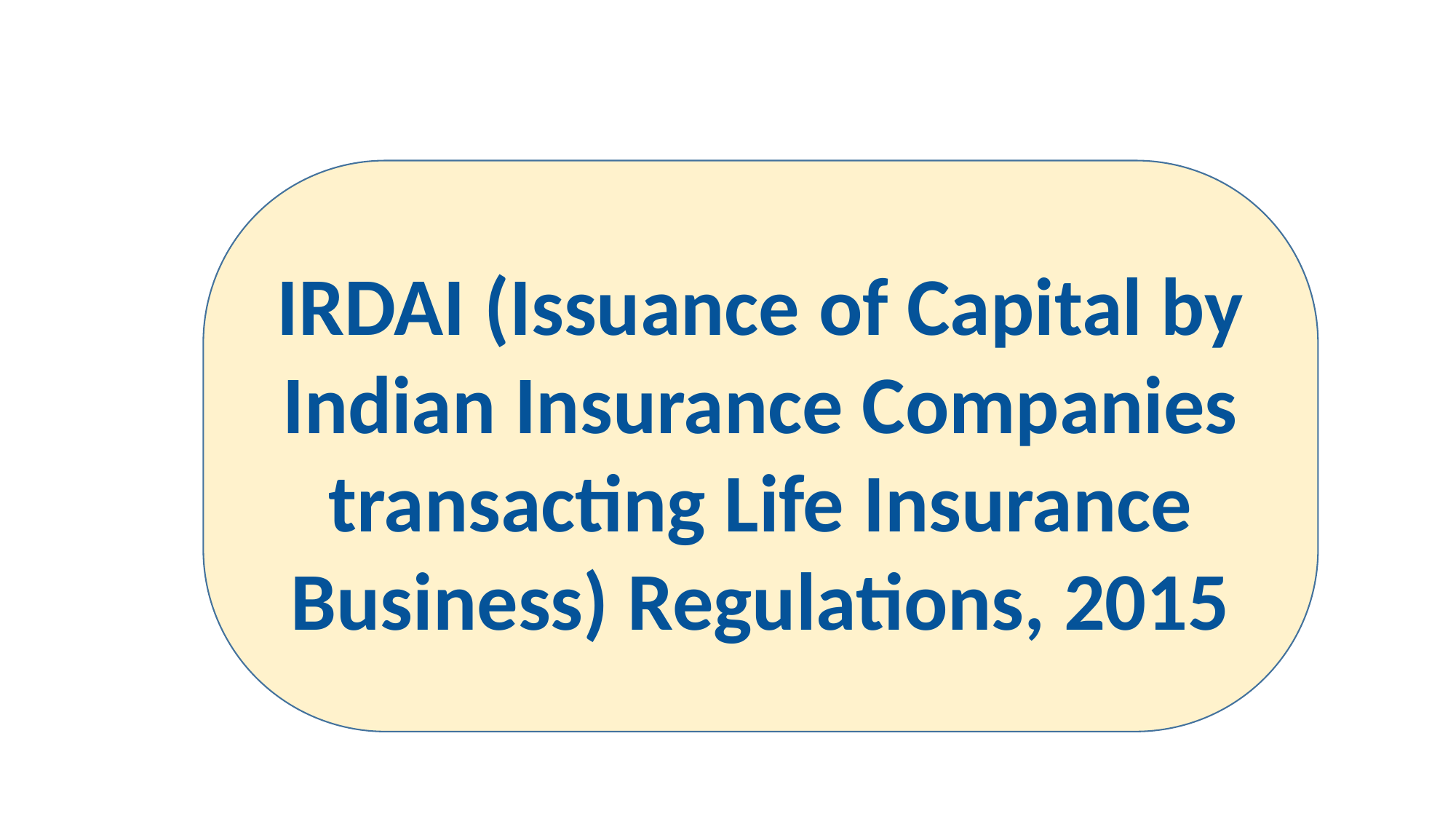

IRDAI (Issuance of Capital by Indian Insurance Companies transacting Life Insurance Business) Regulations, 2015